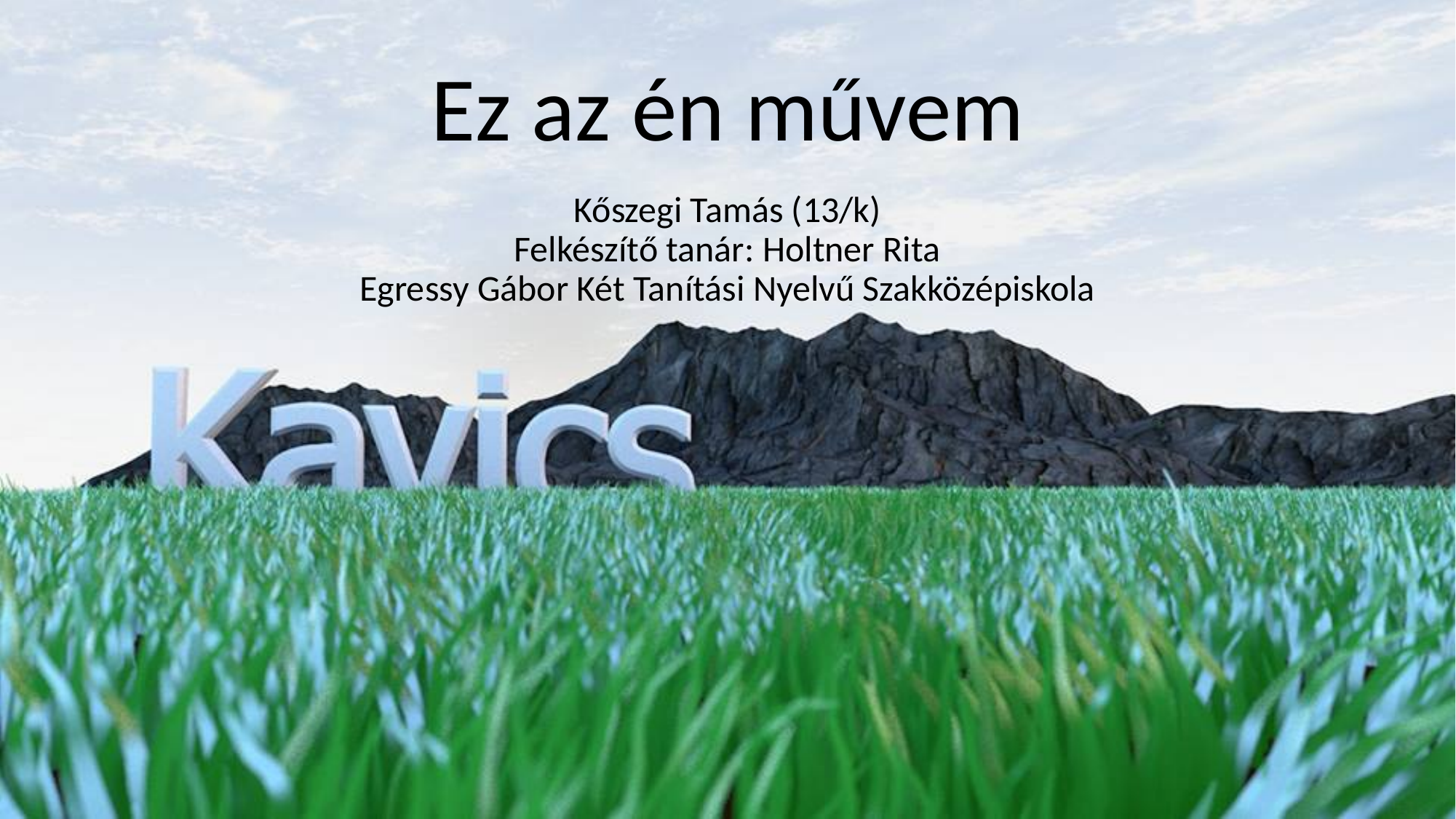

# Ez az én művem
Kőszegi Tamás (13/k)
Felkészítő tanár: Holtner Rita
Egressy Gábor Két Tanítási Nyelvű Szakközépiskola